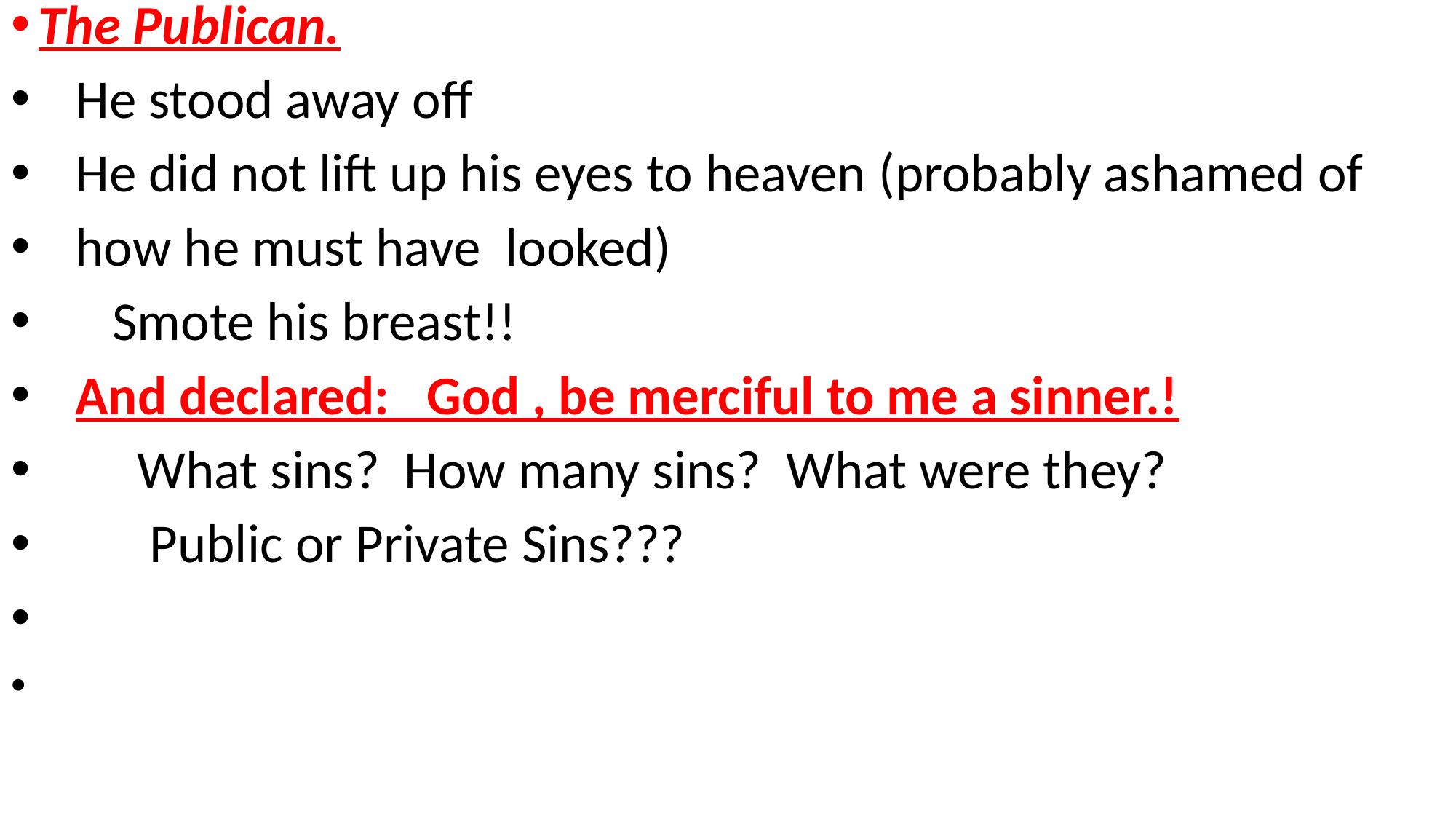

The Publican.
   He stood away off
   He did not lift up his eyes to heaven (probably ashamed of
   how he must have  looked)
      Smote his breast!!
   And declared:   God , be merciful to me a sinner.!
        What sins?  How many sins?  What were they?
         Public or Private Sins???